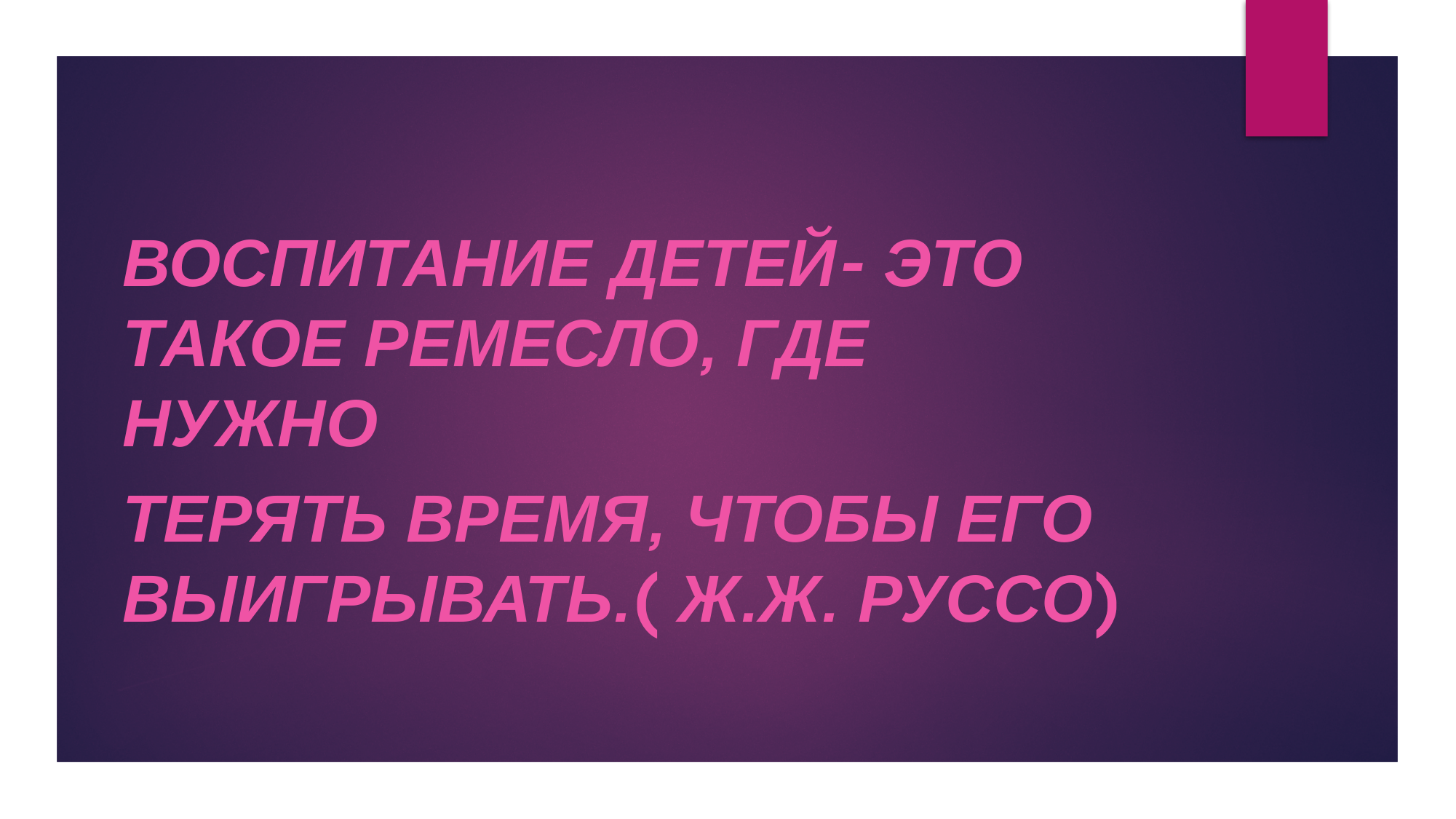

#
Воспитание детей- это такое ремесло, где нужно
терять время, чтобы его выигрывать.( Ж.Ж. Руссо)